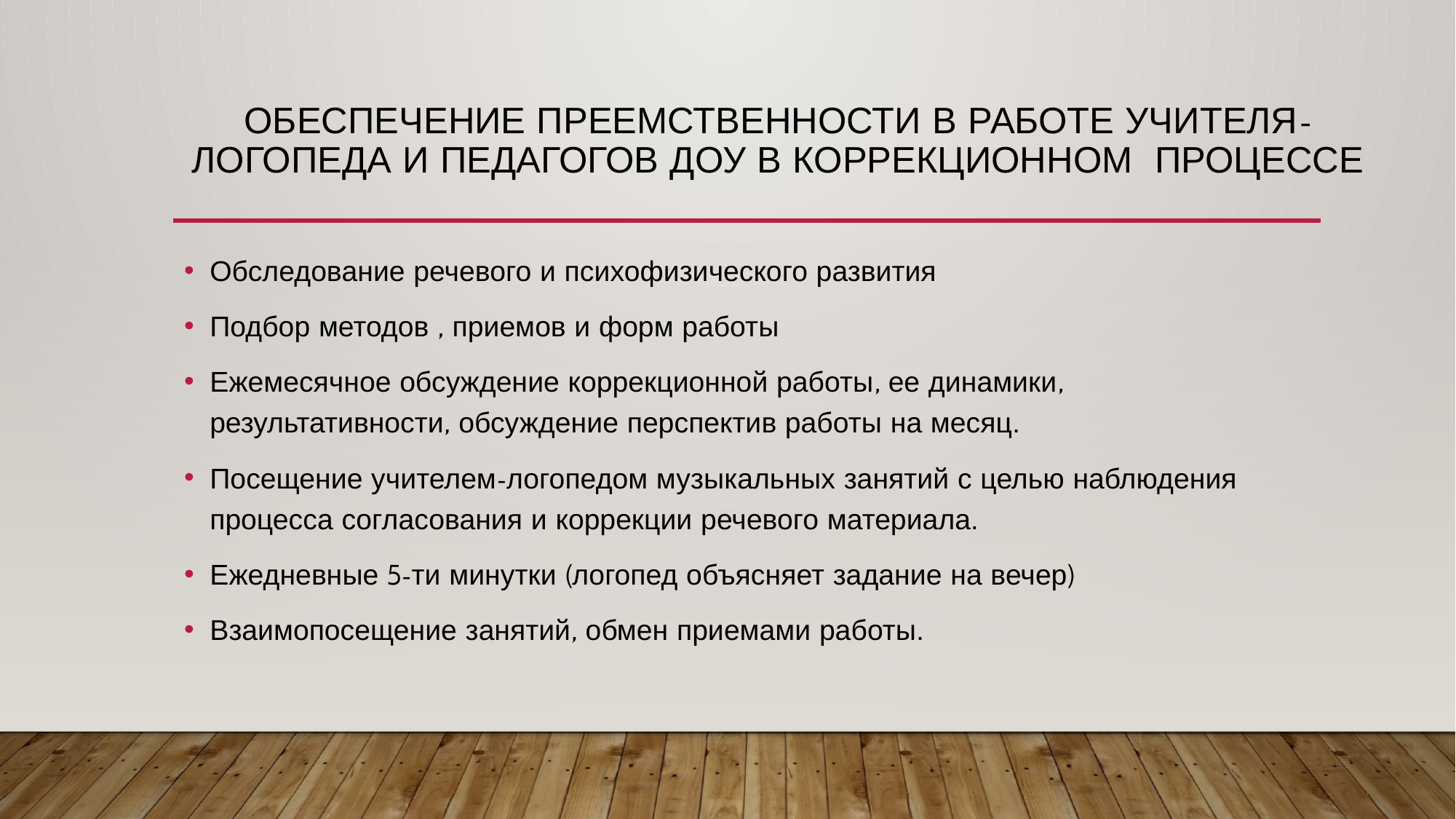

# Обеспечение преемственности в работе учителя-логопеда и педагогов ДОУ в коррекционном  процессе
Обследование речевого и психофизического развития
Подбор методов , приемов и форм работы
Ежемесячное обсуждение коррекционной работы, ее динамики, результативности, обсуждение перспектив работы на месяц.
Посещение учителем-логопедом музыкальных занятий с целью наблюдения процесса согласования и коррекции речевого материала.
Ежедневные 5-ти минутки (логопед объясняет задание на вечер)
Взаимопосещение занятий, обмен приемами работы.